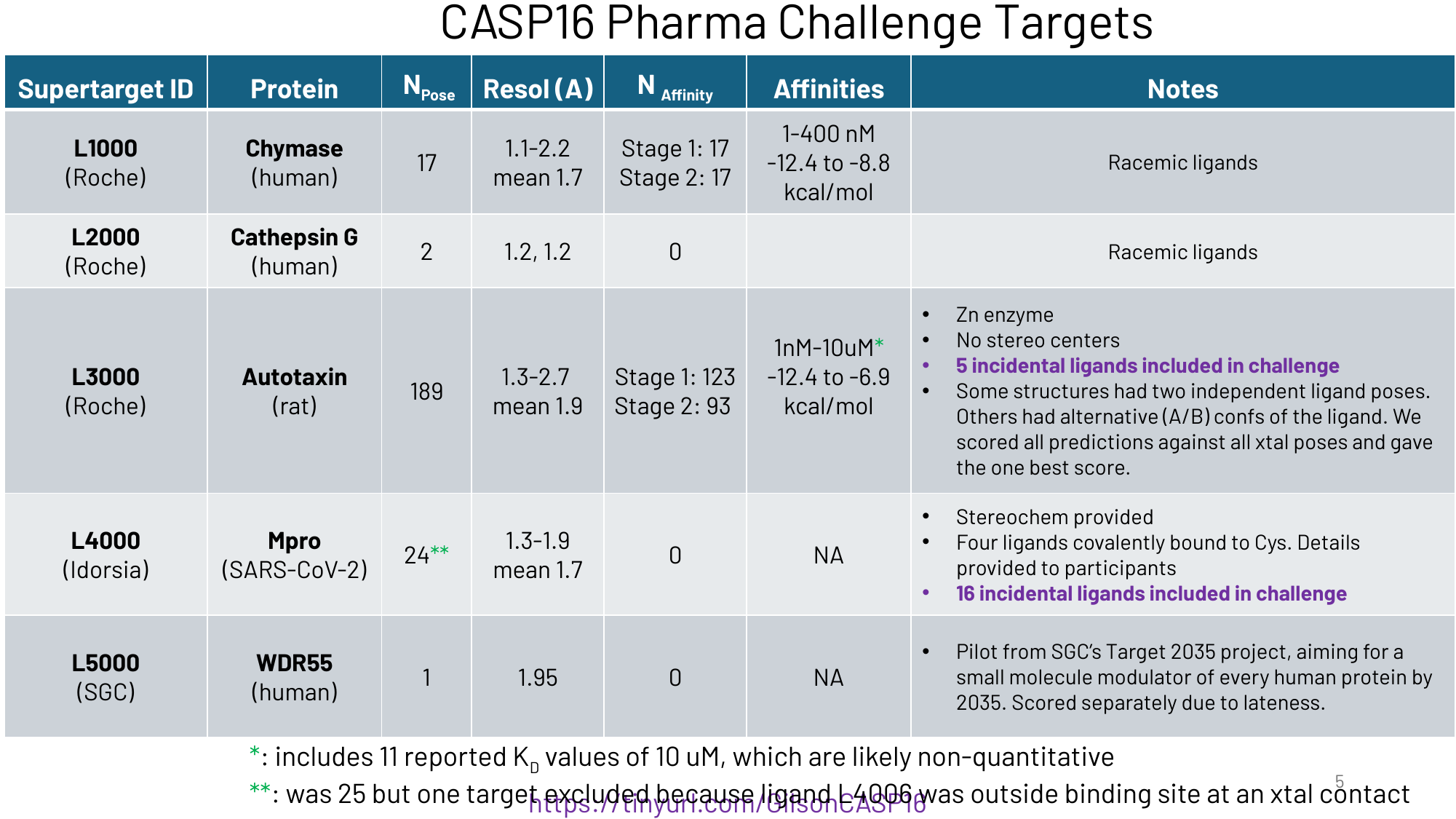

CASP16 Pharma Challenge Targets
| Supertarget ID | Protein | NPose | Resol (A) | N Affinity | Affinities | Notes |
| --- | --- | --- | --- | --- | --- | --- |
| L1000 (Roche) | Chymase (human) | 17 | 1.1-2.2 mean 1.7 | Stage 1: 17 Stage 2: 17 | 1-400 nM -12.4 to -8.8 kcal/mol | Racemic ligands |
| L2000 (Roche) | Cathepsin G (human) | 2 | 1.2, 1.2 | 0 |  | Racemic ligands |
| L3000 (Roche) | Autotaxin (rat) | 189 | 1.3-2.7 mean 1.9 | Stage 1: 123 Stage 2: 93 | 1nM-10uM\* -12.4 to -6.9 kcal/mol | Zn enzyme No stereo centers 5 incidental ligands included in challenge Some structures had two independent ligand poses. Others had alternative (A/B) confs of the ligand. We scored all predictions against all xtal poses and gave the one best score. |
| L4000 (Idorsia) | Mpro (SARS-CoV-2) | 24\*\* | 1.3-1.9 mean 1.7 | 0 | NA | Stereochem provided Four ligands covalently bound to Cys. Details provided to participants 16 incidental ligands included in challenge |
| L5000 (SGC) | WDR55 (human) | 1 | 1.95 | 0 | NA | Pilot from SGC’s Target 2035 project, aiming for a small molecule modulator of every human protein by 2035. Scored separately due to lateness. |
*: includes 11 reported KD values of 10 uM, which are likely non-quantitative
**: was 25 but one target excluded because ligand L4006 was outside binding site at an xtal contact
5